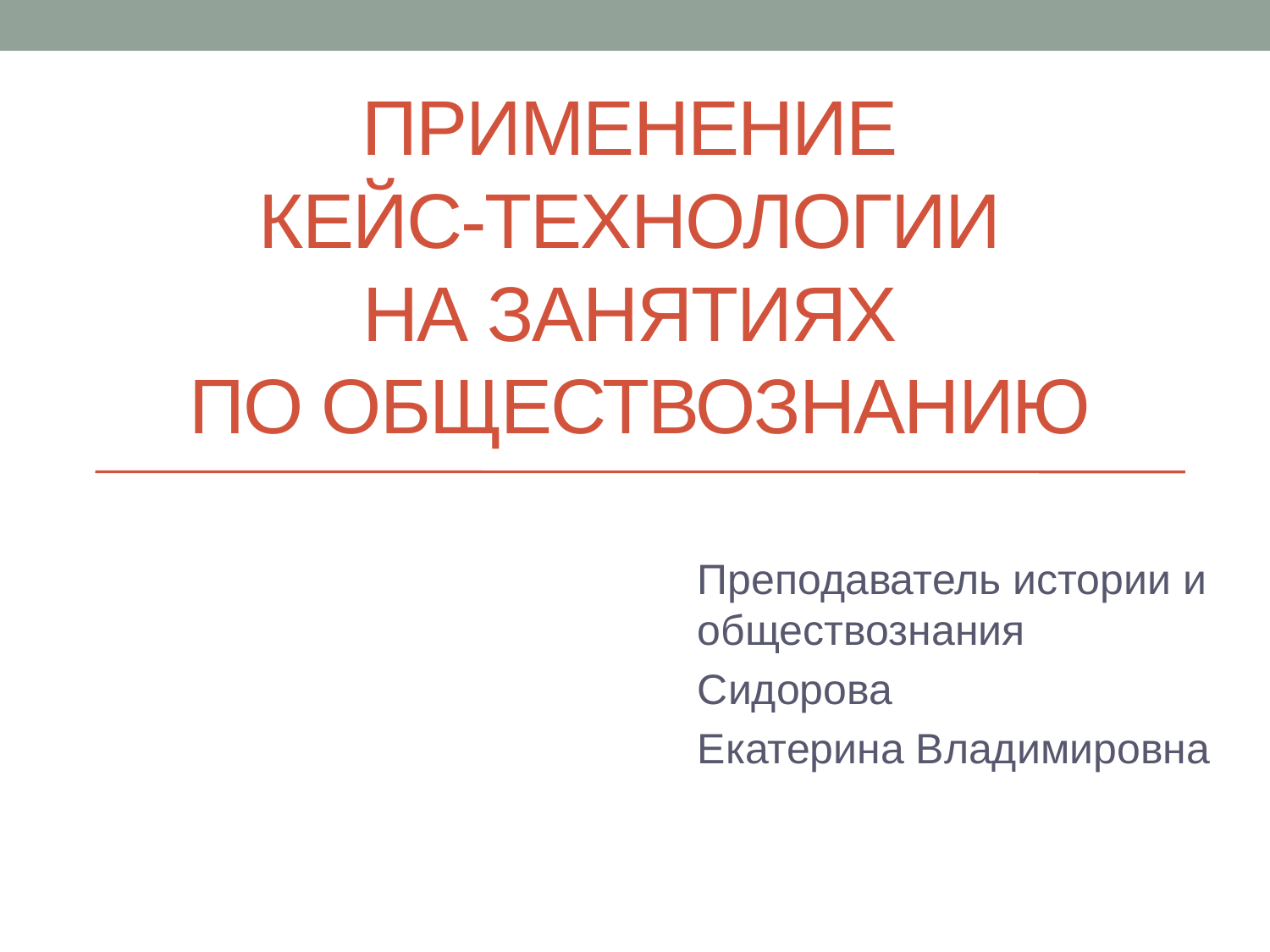

# Применение кейс-технологии на занятиях по обществознанию
Преподаватель истории и обществознания
Сидорова
Екатерина Владимировна